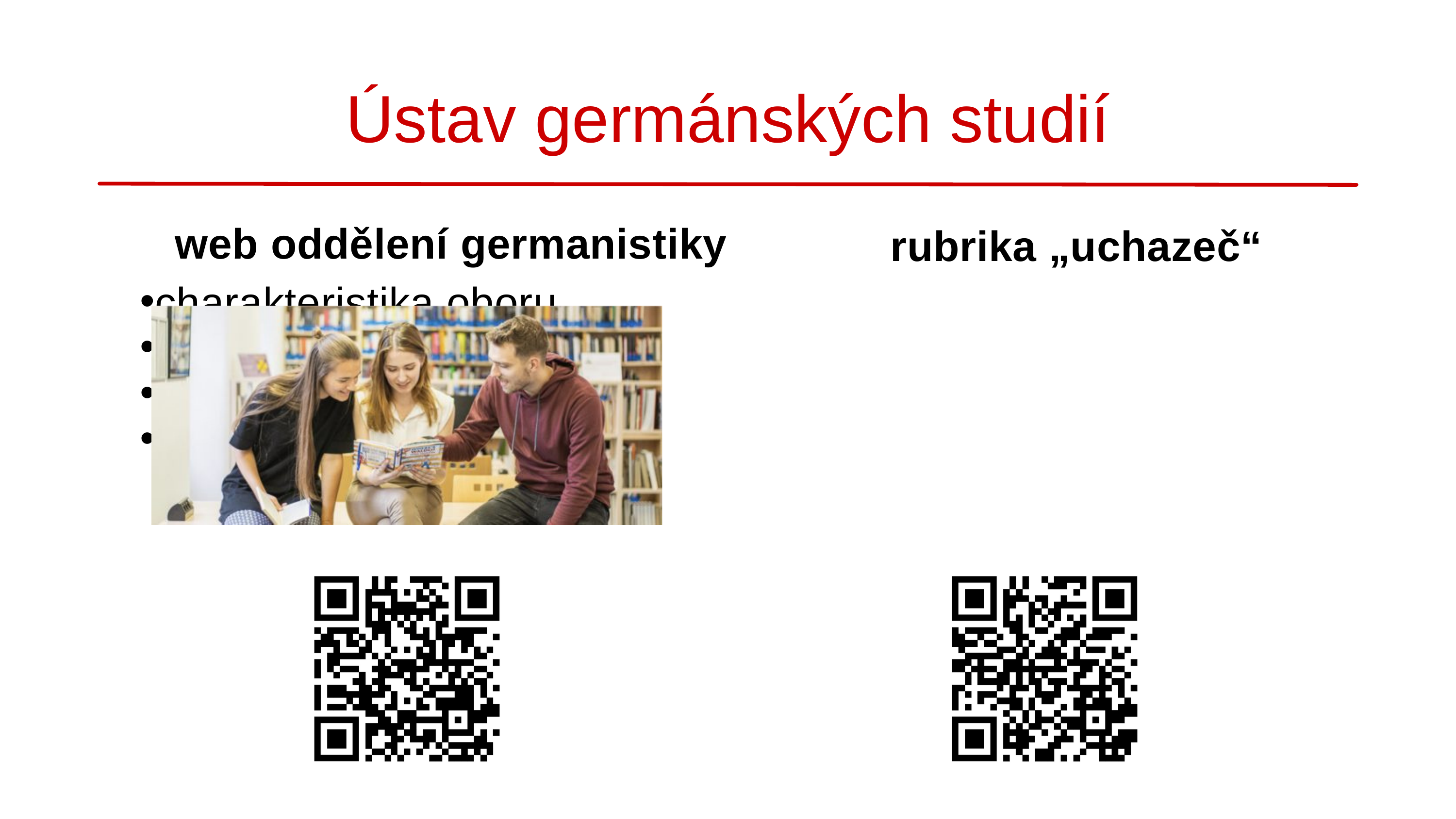

Ústav germánských studií

web oddělení germanistiky
rubrika „uchazeč“

charakteristika oboru
profil absolventa
přijímací zkoušky
přípravné kurzy